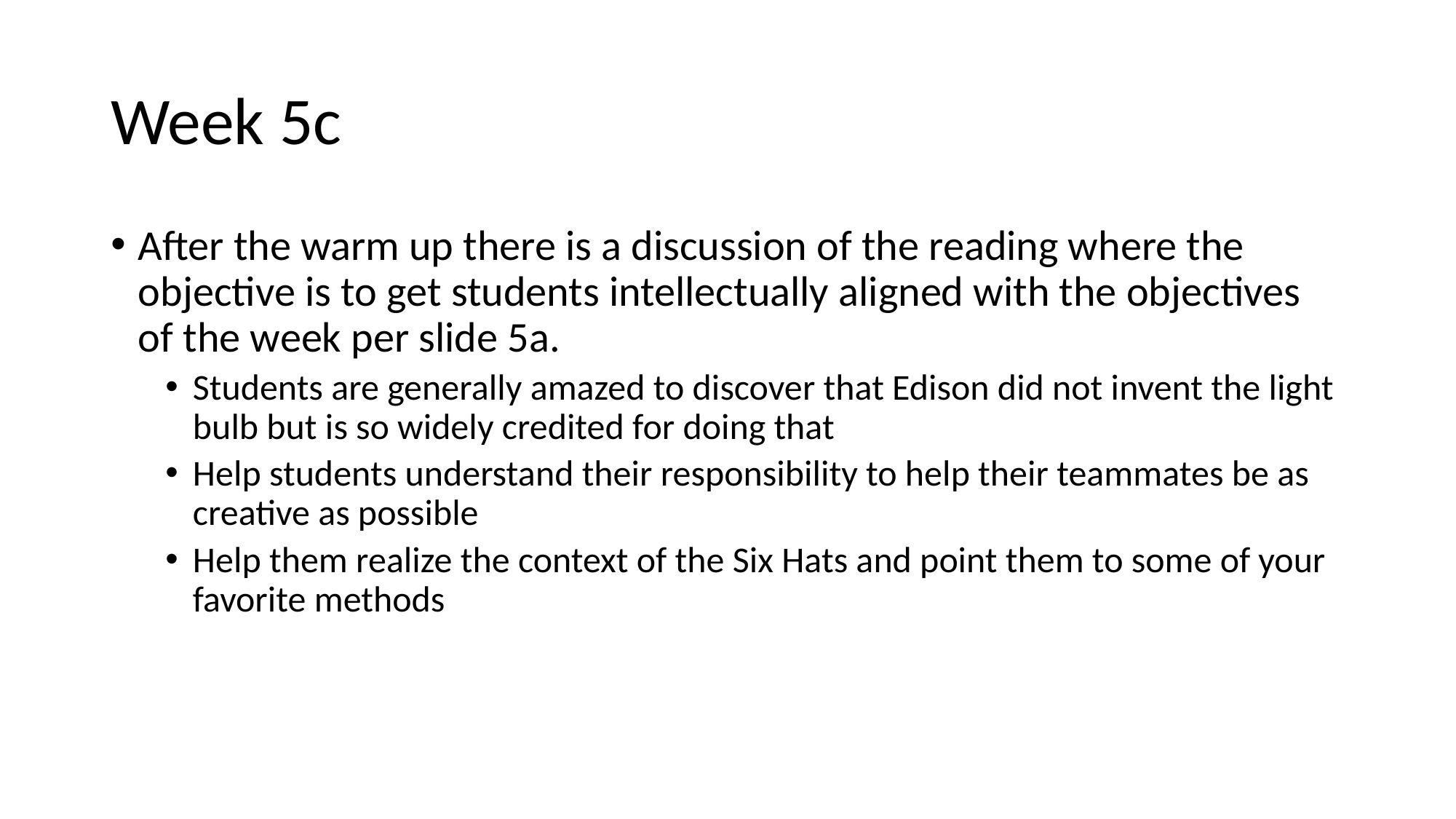

# Week 5c
After the warm up there is a discussion of the reading where the objective is to get students intellectually aligned with the objectives of the week per slide 5a.
Students are generally amazed to discover that Edison did not invent the light bulb but is so widely credited for doing that
Help students understand their responsibility to help their teammates be as creative as possible
Help them realize the context of the Six Hats and point them to some of your favorite methods